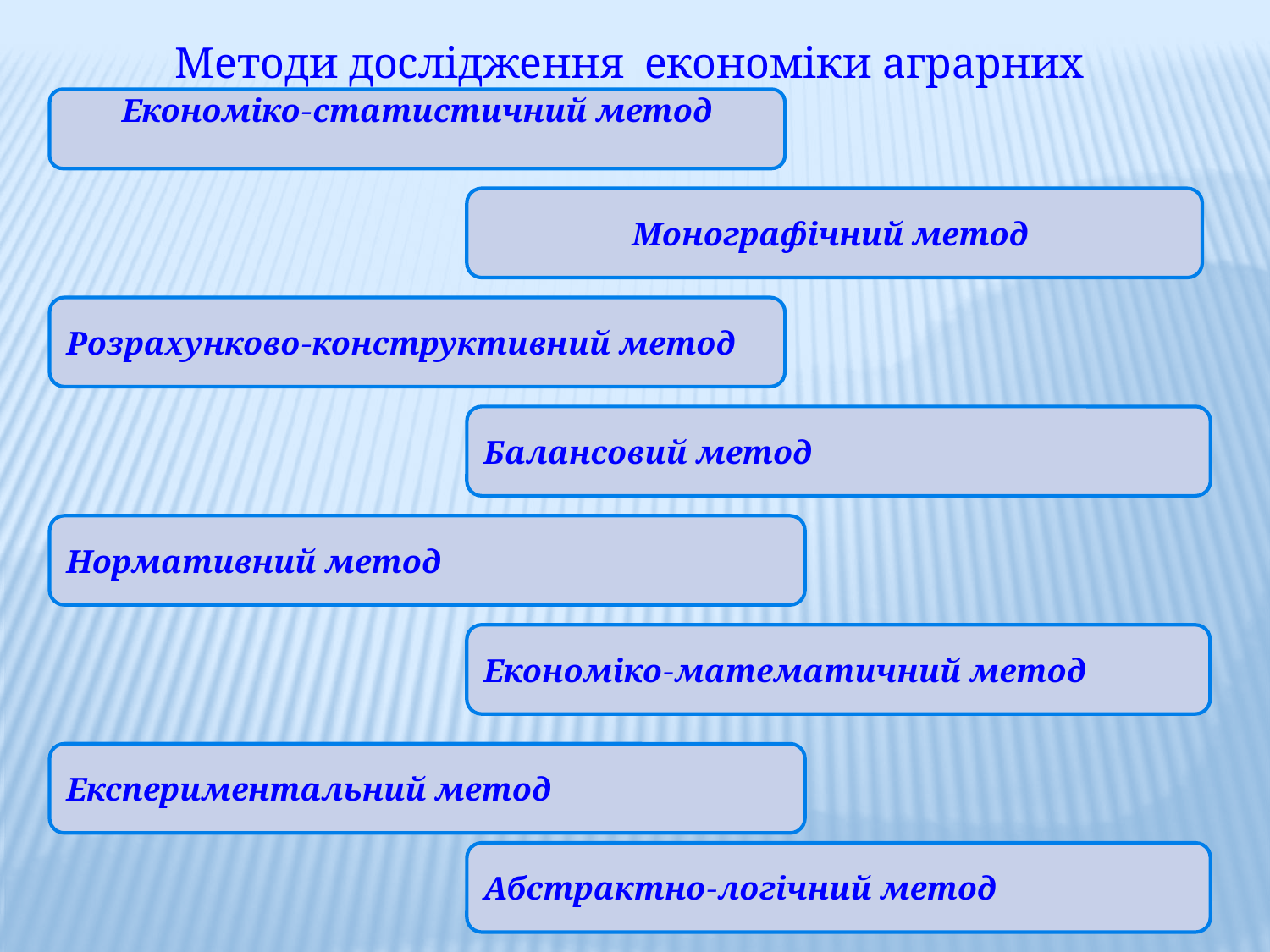

Методи дослідження  економіки аграрних підприємств:
Економіко-статистичний метод

Монографічний метод
Розрахунково-конструктивний метод
Балансовий метод
Нормативний метод
Економіко-математичний метод
Експериментальний метод
Абстрактно-логічний метод